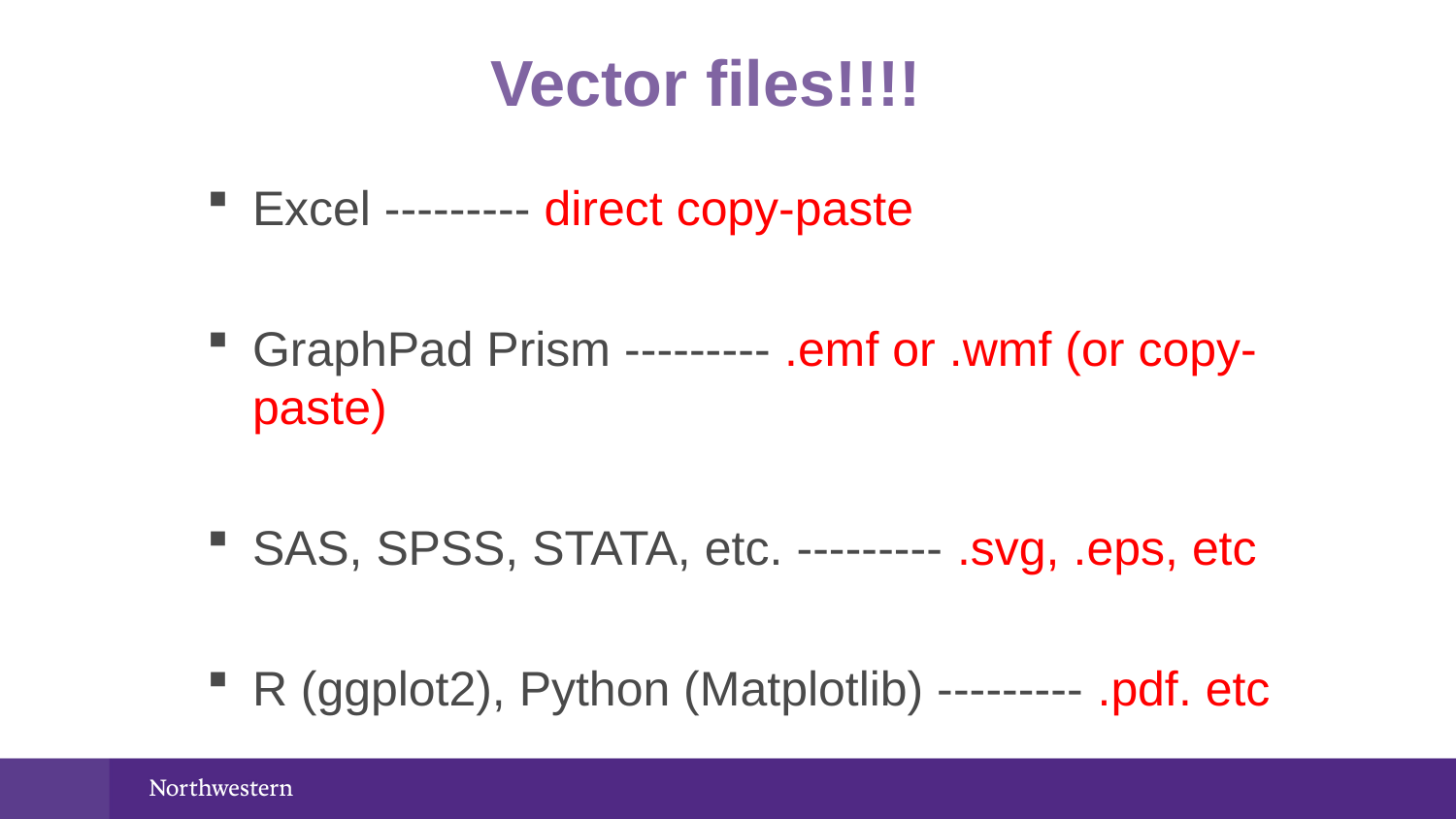

Vector files!!!!
Excel --------- direct copy-paste

GraphPad Prism --------- .emf or .wmf (or copy-paste)

SAS, SPSS, STATA, etc. --------- .svg, .eps, etc

R (ggplot2), Python (Matplotlib) --------- .pdf. etc